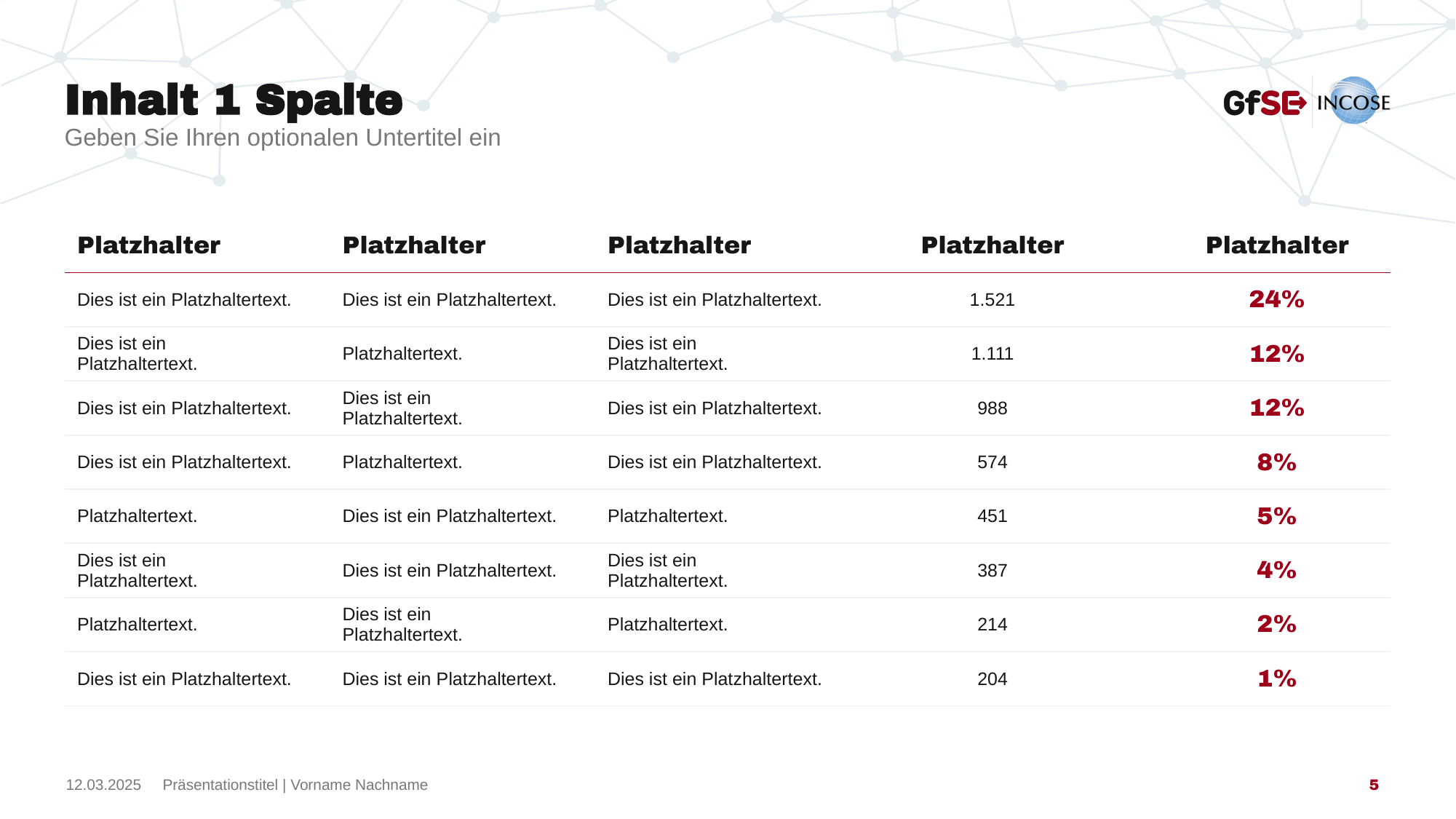

# Inhalt 1 Spalte
Geben Sie Ihren optionalen Untertitel ein
| Platzhalter | Platzhalter | Platzhalter | Platzhalter | Platzhalter |
| --- | --- | --- | --- | --- |
| Dies ist ein Platzhaltertext. | Dies ist ein Platzhaltertext. | Dies ist ein Platzhaltertext. | 1.521 | 24% |
| Dies ist ein Platzhaltertext. | Platzhaltertext. | Dies ist ein Platzhaltertext. | 1.111 | 12% |
| Dies ist ein Platzhaltertext. | Dies ist ein Platzhaltertext. | Dies ist ein Platzhaltertext. | 988 | 12% |
| Dies ist ein Platzhaltertext. | Platzhaltertext. | Dies ist ein Platzhaltertext. | 574 | 8% |
| Platzhaltertext. | Dies ist ein Platzhaltertext. | Platzhaltertext. | 451 | 5% |
| Dies ist ein Platzhaltertext. | Dies ist ein Platzhaltertext. | Dies ist ein Platzhaltertext. | 387 | 4% |
| Platzhaltertext. | Dies ist ein Platzhaltertext. | Platzhaltertext. | 214 | 2% |
| Dies ist ein Platzhaltertext. | Dies ist ein Platzhaltertext. | Dies ist ein Platzhaltertext. | 204 | 1% |
12.03.2025
Präsentationstitel | Vorname Nachname
5